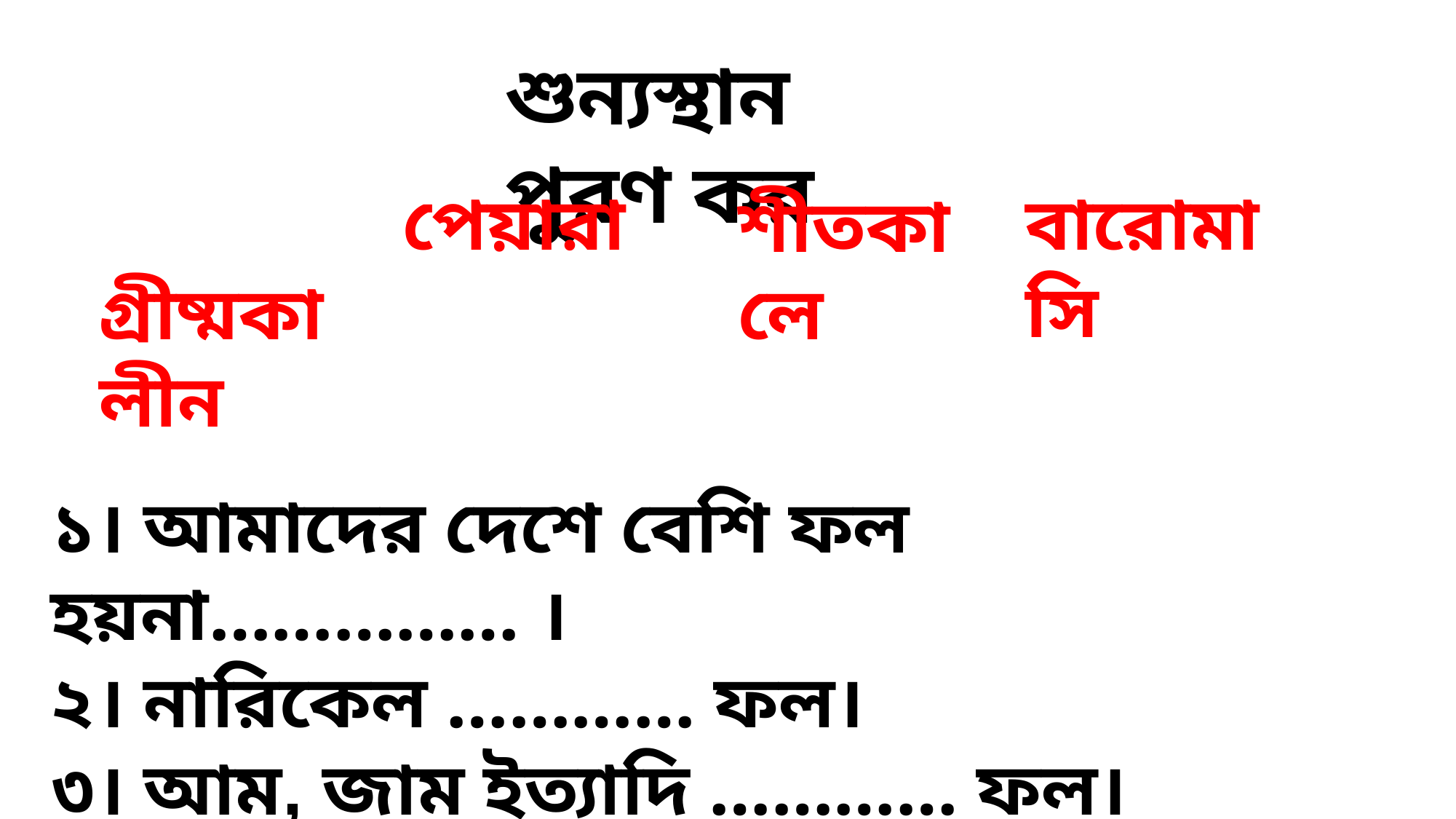

শুন্যস্থান পুরণ কর
 পেয়ারা
বারোমাসি
 গ্রীষ্মকালীন
শীতকালে
১। আমাদের দেশে বেশি ফল হয়না…………… ।
২। নারিকেল ………… ফল।
৩। আম, জাম ইত্যাদি ………… ফল।